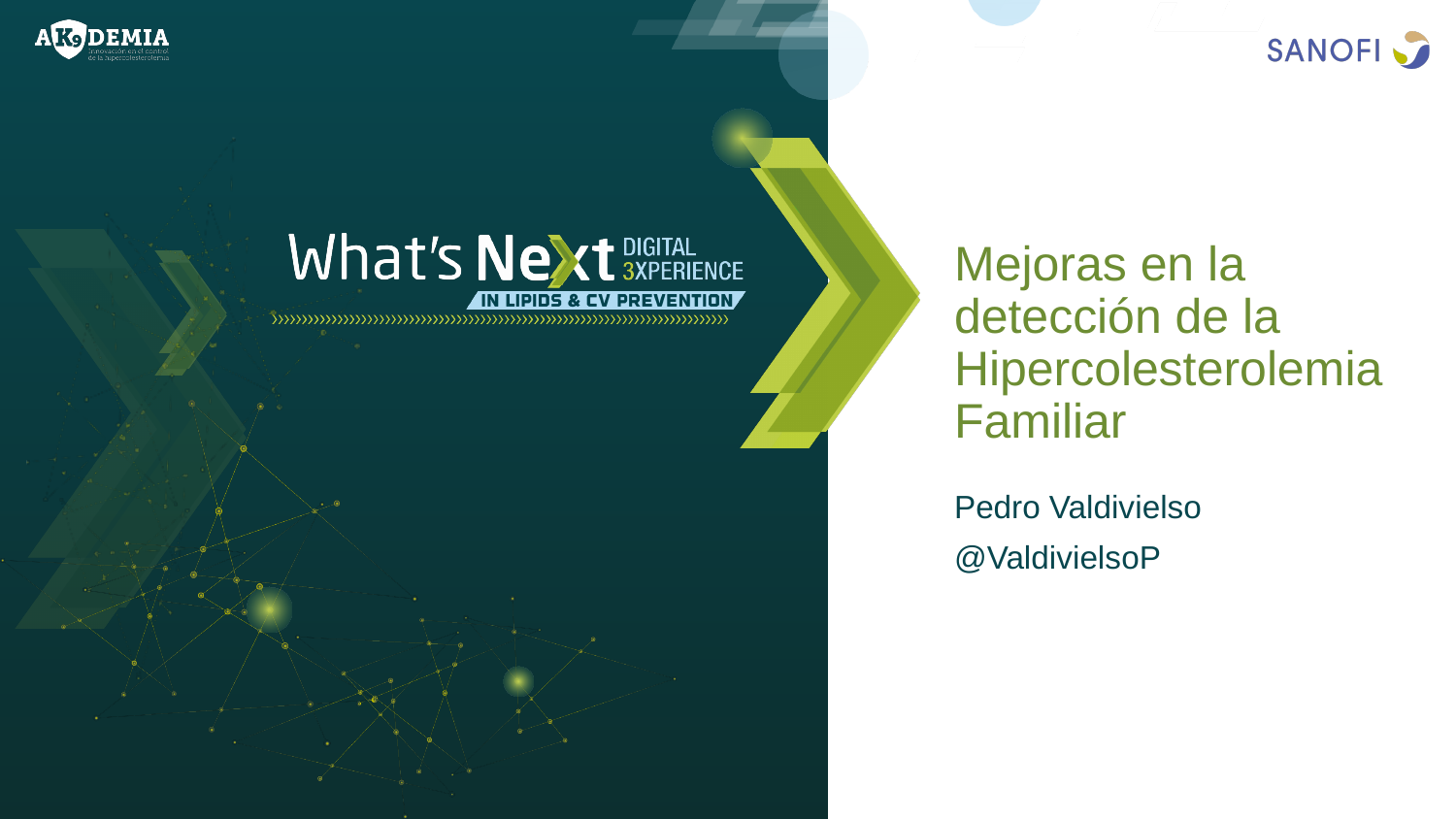

# Mejoras en la detección de la Hipercolesterolemia Familiar
Pedro Valdivielso
@ValdivielsoP